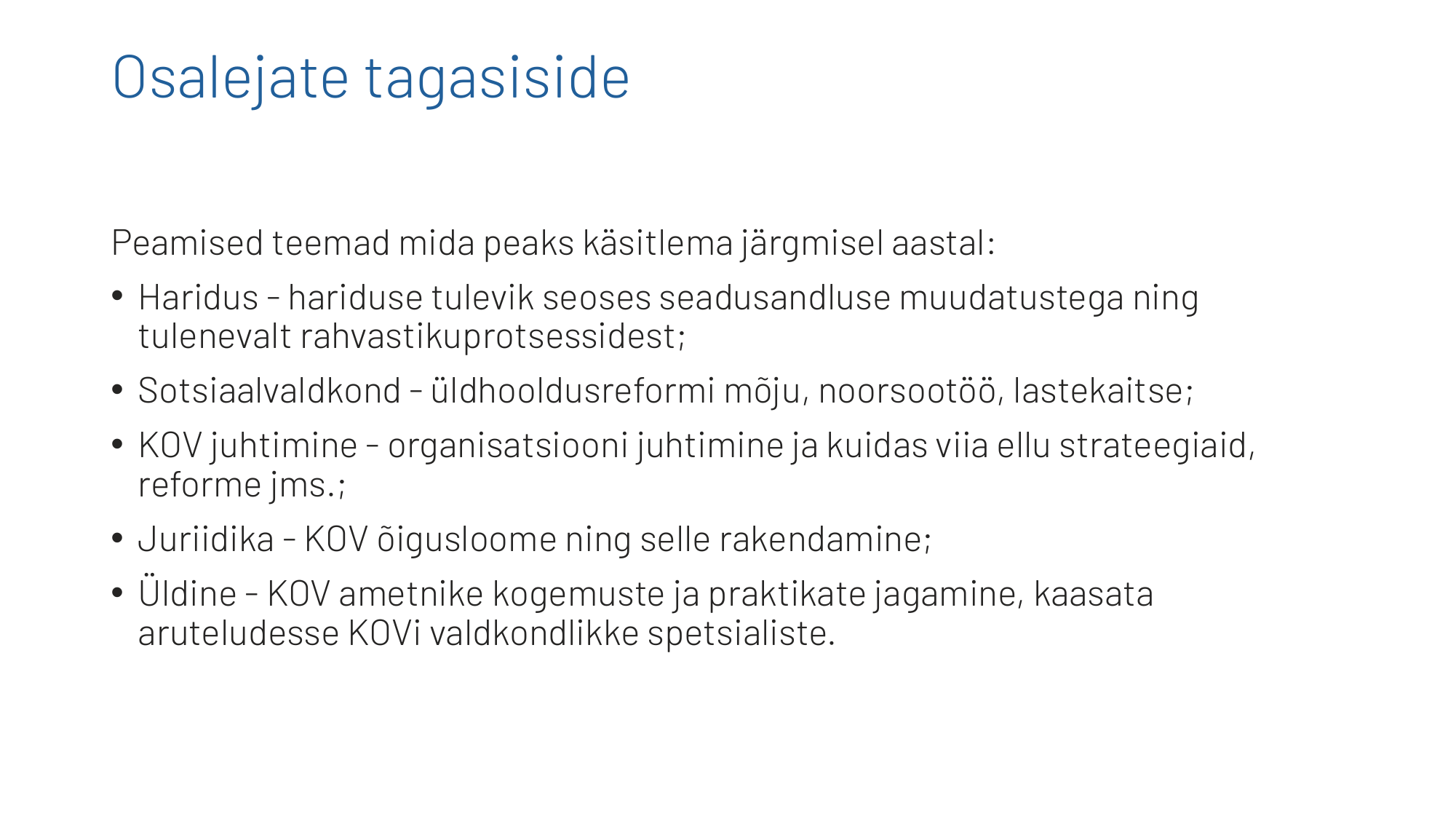

Osalejate tagasiside
Peamised teemad mida peaks käsitlema järgmisel aastal:
Haridus - hariduse tulevik seoses seadusandluse muudatustega ning tulenevalt rahvastikuprotsessidest;
Sotsiaalvaldkond - üldhooldusreformi mõju, noorsootöö, lastekaitse;
KOV juhtimine - organisatsiooni juhtimine ja kuidas viia ellu strateegiaid, reforme jms.;
Juriidika - KOV õigusloome ning selle rakendamine;
Üldine - KOV ametnike kogemuste ja praktikate jagamine, kaasata aruteludesse KOVi valdkondlikke spetsialiste.